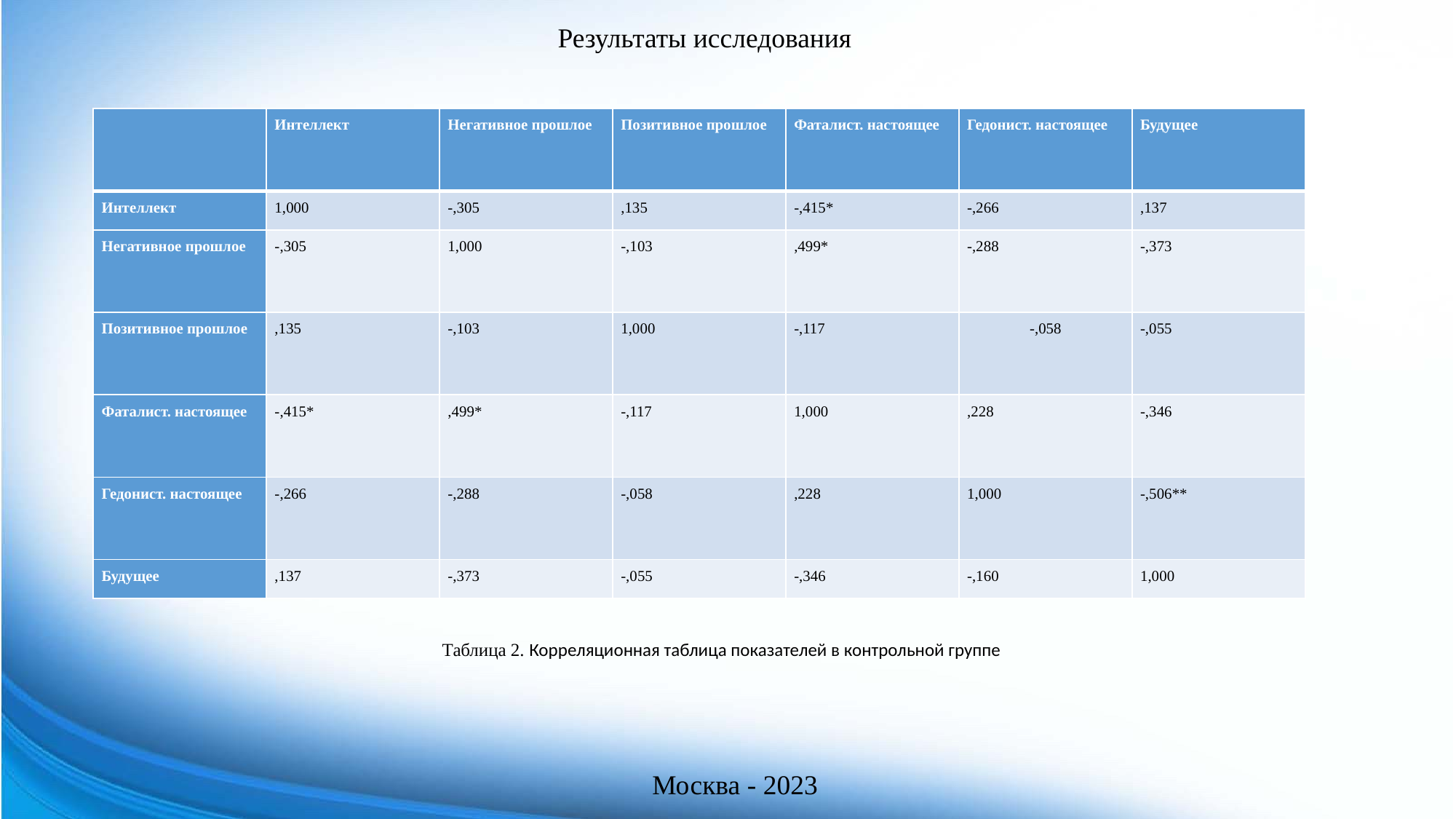

Результаты исследования
|  | Интеллект | Негативное прошлое | Позитивное прошлое | Фаталист. настоящее | Гедонист. настоящее | Будущее |
| --- | --- | --- | --- | --- | --- | --- |
| Интеллект | 1,000 | -,305 | ,135 | -,415\* | -,266 | ,137 |
| Негативное прошлое | -,305 | 1,000 | -,103 | ,499\* | -,288 | -,373 |
| Позитивное прошлое | ,135 | -,103 | 1,000 | -,117 | -,058 | -,055 |
| Фаталист. настоящее | -,415\* | ,499\* | -,117 | 1,000 | ,228 | -,346 |
| Гедонист. настоящее | -,266 | -,288 | -,058 | ,228 | 1,000 | -,506\*\* |
| Будущее | ,137 | -,373 | -,055 | -,346 | -,160 | 1,000 |

Таблица 2. Корреляционная таблица показателей в контрольной группе

Москва - 2023